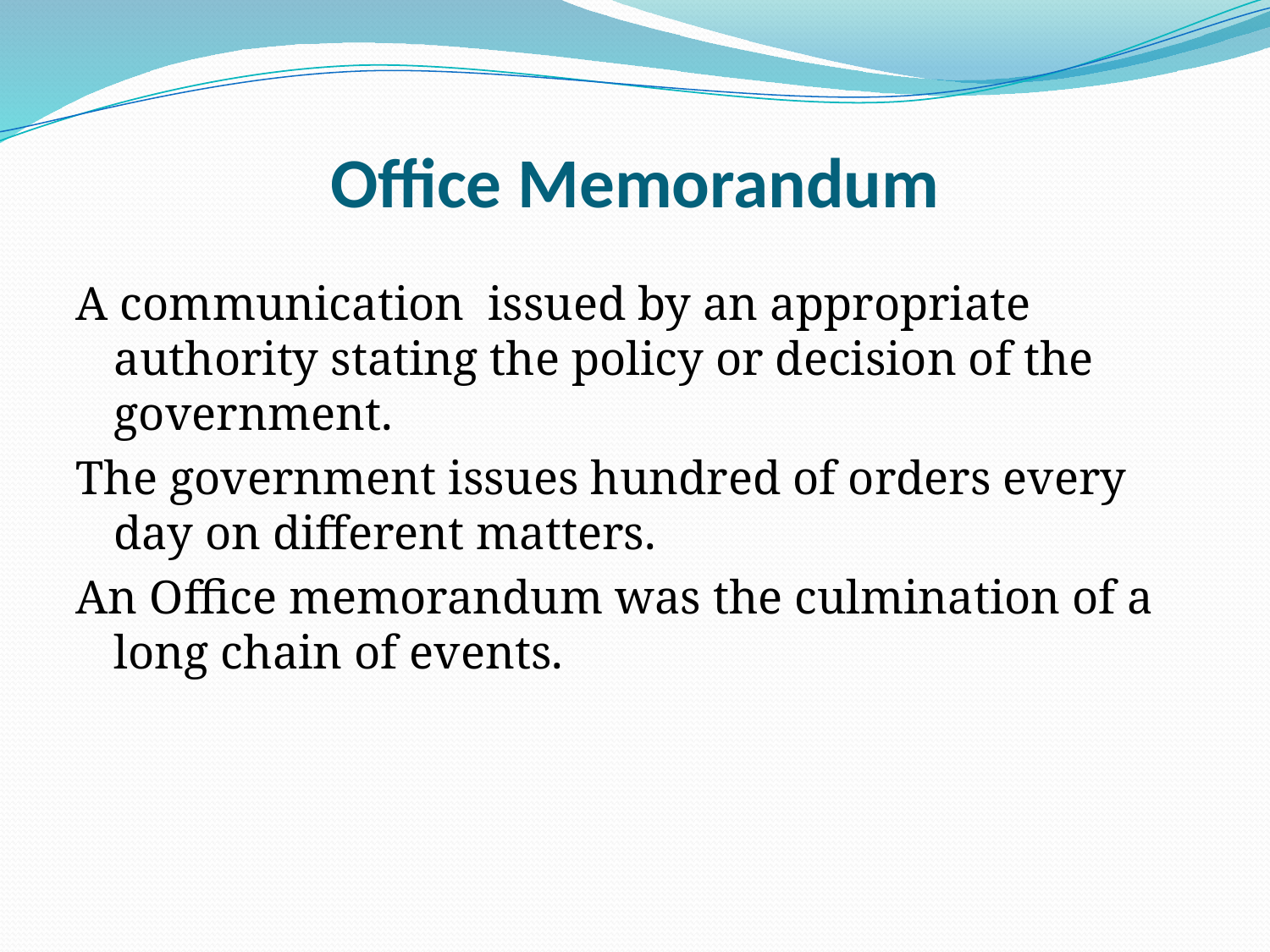

# Office Memorandum
A communication  issued by an appropriate authority stating the policy or decision of the government.
The government issues hundred of orders every day on different matters.
An Office memorandum was the culmination of a long chain of events.